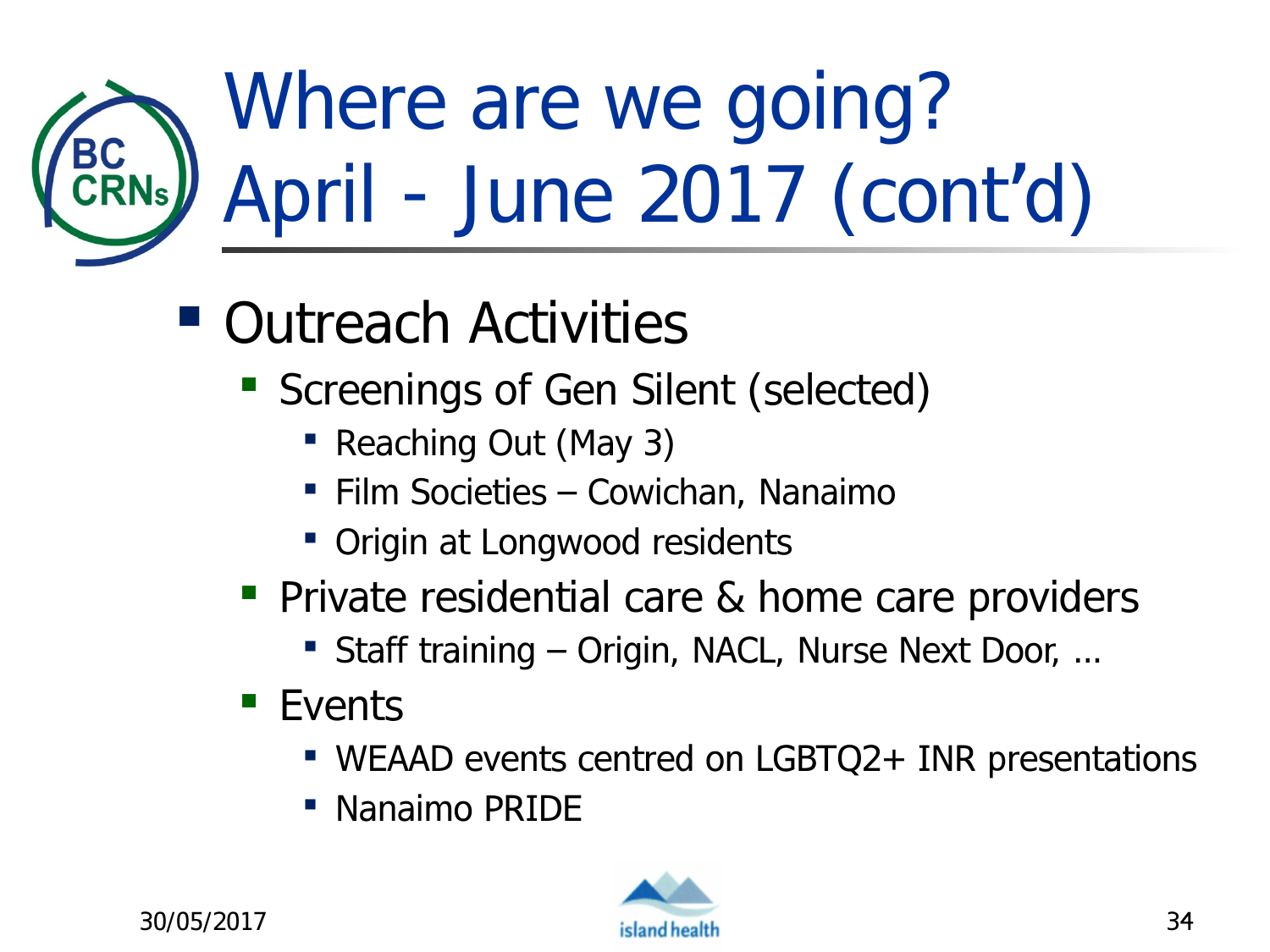

# Where are we going? April - June 2017 (cont’d)
Outreach Activities
Screenings of Gen Silent (selected)
Reaching Out (May 3)
Film Societies – Cowichan, Nanaimo
Origin at Longwood residents
Private residential care & home care providers
Staff training – Origin, NACL, Nurse Next Door, …
Events
WEAAD events centred on LGBTQ2+ INR presentations
Nanaimo PRIDE

30/05/2017
34